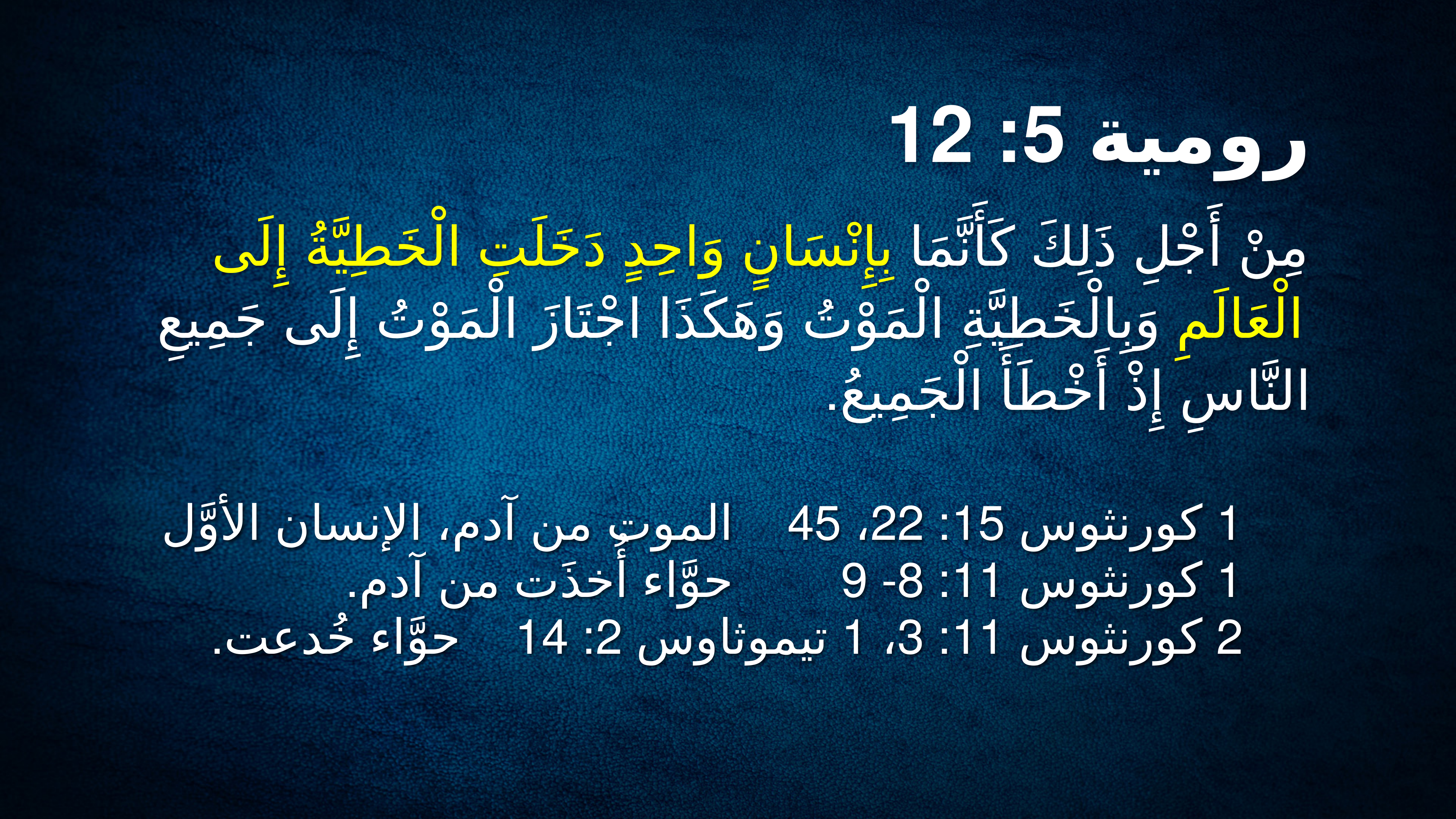

# رومية 5: 12
مِنْ أَجْلِ ذَلِكَ كَأَنَّمَا بِإِنْسَانٍ وَاحِدٍ دَخَلَتِ الْخَطِيَّةُ إِلَى الْعَالَمِ وَبِالْخَطِيَّةِ الْمَوْتُ وَهَكَذَا اجْتَازَ الْمَوْتُ إِلَى جَمِيعِ النَّاسِ إِذْ أَخْطَأَ الْجَمِيعُ.
1 كورنثوس 15: 22، 45    الموت من آدم، الإنسان الأوَّل
1 كورنثوس 11: 8- 9        حوَّاء أُخذَت من آدم.
2 كورنثوس 11: 3، 1 تيموثاوس 2: 14    حوَّاء خُدعت.